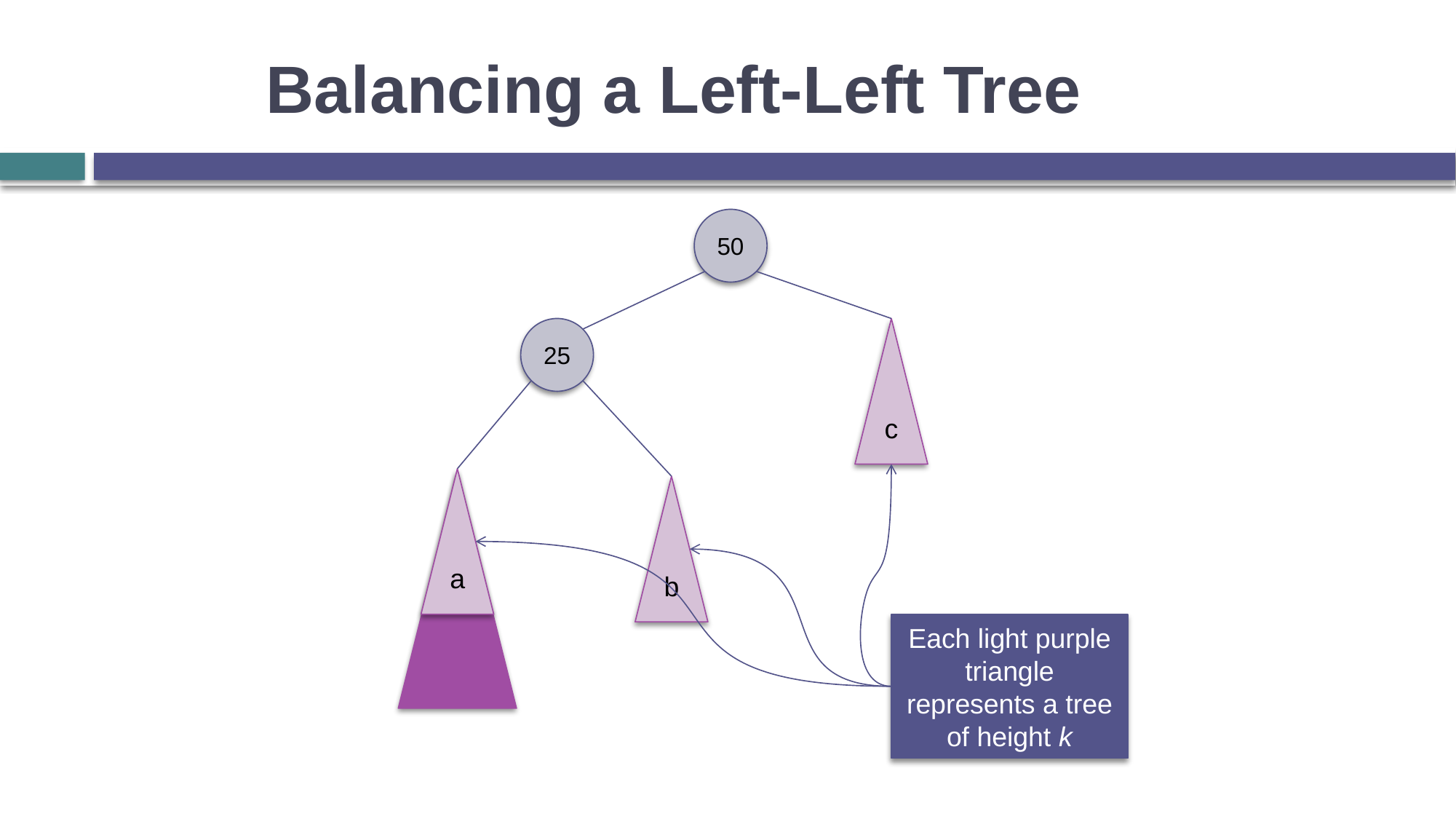

# Balancing a Left-Left Tree
50
25
c
Each light purple triangle represents a tree of height k
a

b